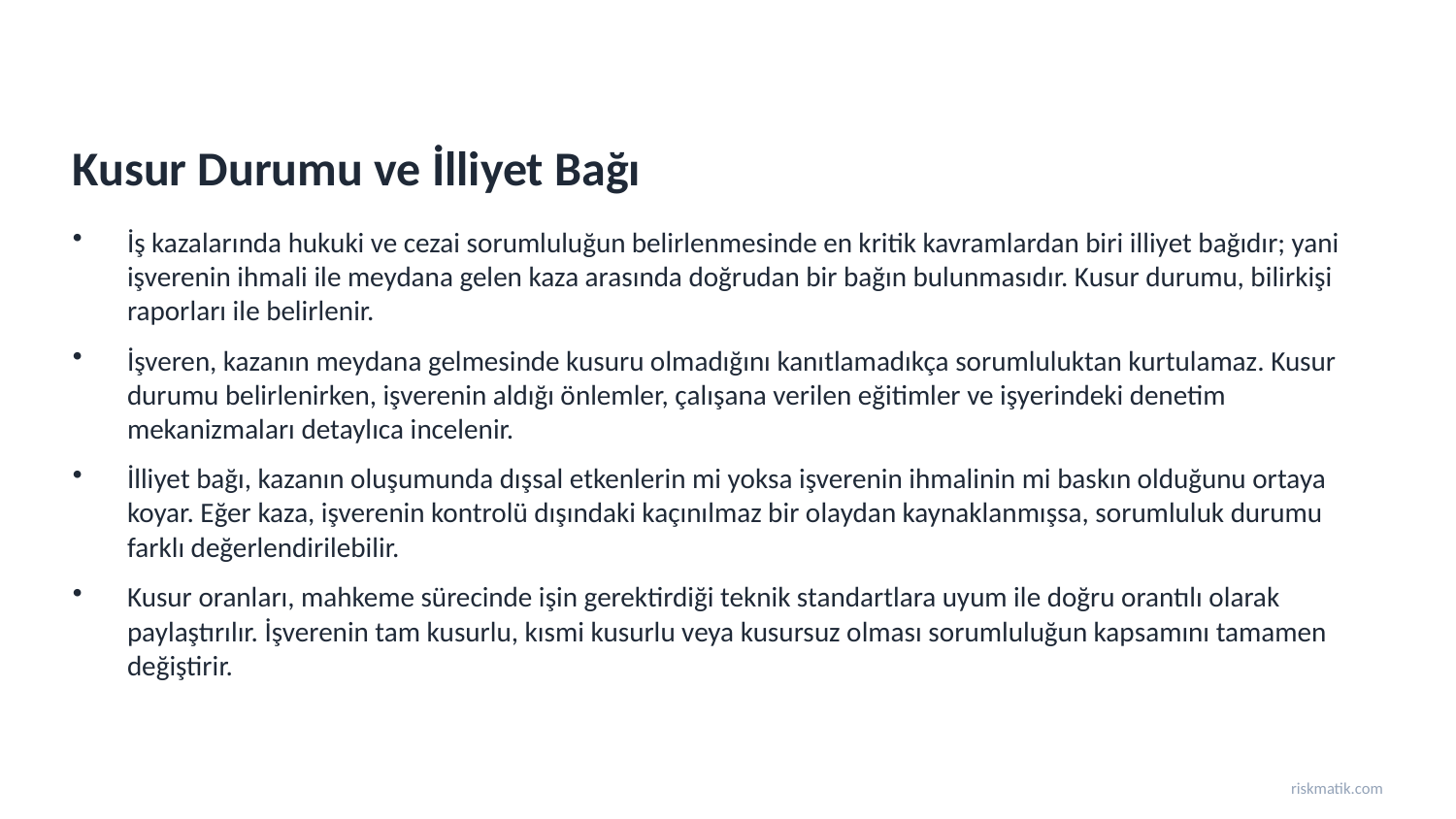

Kusur Durumu ve İlliyet Bağı
İş kazalarında hukuki ve cezai sorumluluğun belirlenmesinde en kritik kavramlardan biri illiyet bağıdır; yani işverenin ihmali ile meydana gelen kaza arasında doğrudan bir bağın bulunmasıdır. Kusur durumu, bilirkişi raporları ile belirlenir.
İşveren, kazanın meydana gelmesinde kusuru olmadığını kanıtlamadıkça sorumluluktan kurtulamaz. Kusur durumu belirlenirken, işverenin aldığı önlemler, çalışana verilen eğitimler ve işyerindeki denetim mekanizmaları detaylıca incelenir.
İlliyet bağı, kazanın oluşumunda dışsal etkenlerin mi yoksa işverenin ihmalinin mi baskın olduğunu ortaya koyar. Eğer kaza, işverenin kontrolü dışındaki kaçınılmaz bir olaydan kaynaklanmışsa, sorumluluk durumu farklı değerlendirilebilir.
Kusur oranları, mahkeme sürecinde işin gerektirdiği teknik standartlara uyum ile doğru orantılı olarak paylaştırılır. İşverenin tam kusurlu, kısmi kusurlu veya kusursuz olması sorumluluğun kapsamını tamamen değiştirir.
riskmatik.com